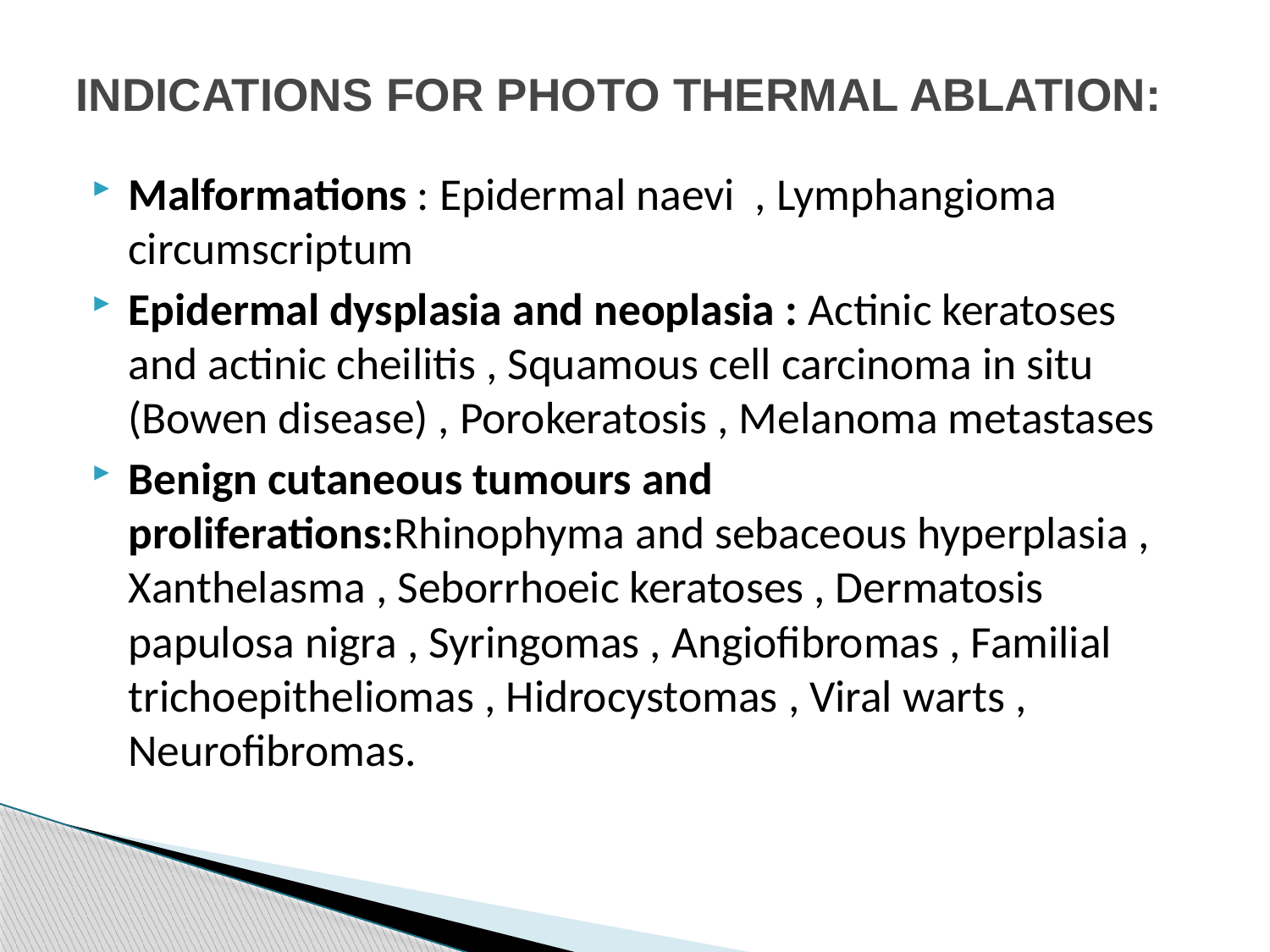

# INDICATIONS FOR PHOTO THERMAL ABLATION:
Malformations : Epidermal naevi  , Lymphangioma circumscriptum
Epidermal dysplasia and neoplasia : Actinic keratoses and actinic cheilitis , Squamous cell carcinoma in situ (Bowen disease) , Porokeratosis , Melanoma metastases
Benign cutaneous tumours and proliferations:Rhinophyma and sebaceous hyperplasia , Xanthelasma , Seborrhoeic keratoses , Dermatosis papulosa nigra , Syringomas , Angiofibromas , Familial trichoepitheliomas , Hidrocystomas , Viral warts , Neurofibromas.